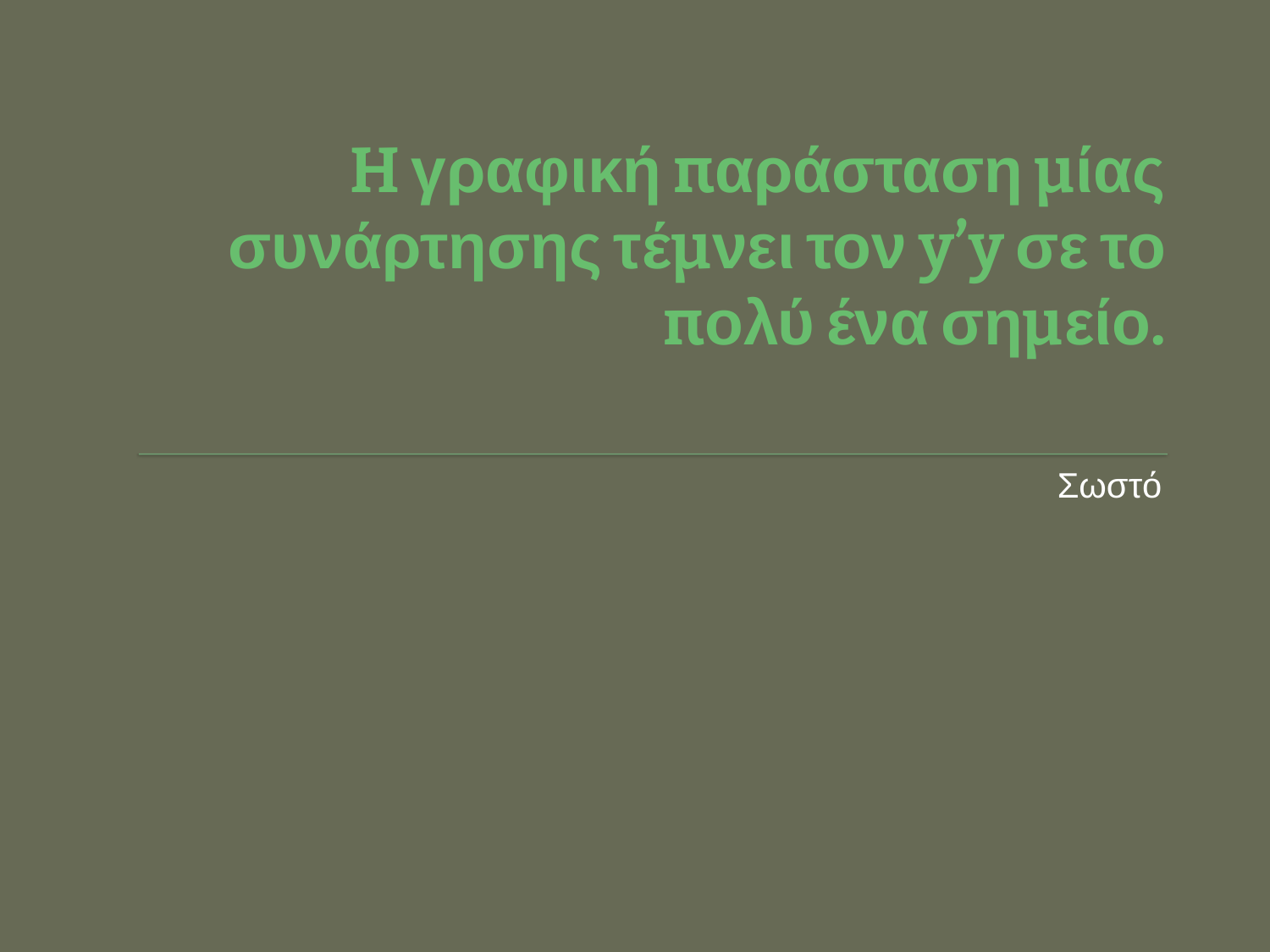

# H γραφική παράσταση μίας συνάρτησης τέμνει τον y’y σε το πολύ ένα σημείο.
Σωστό